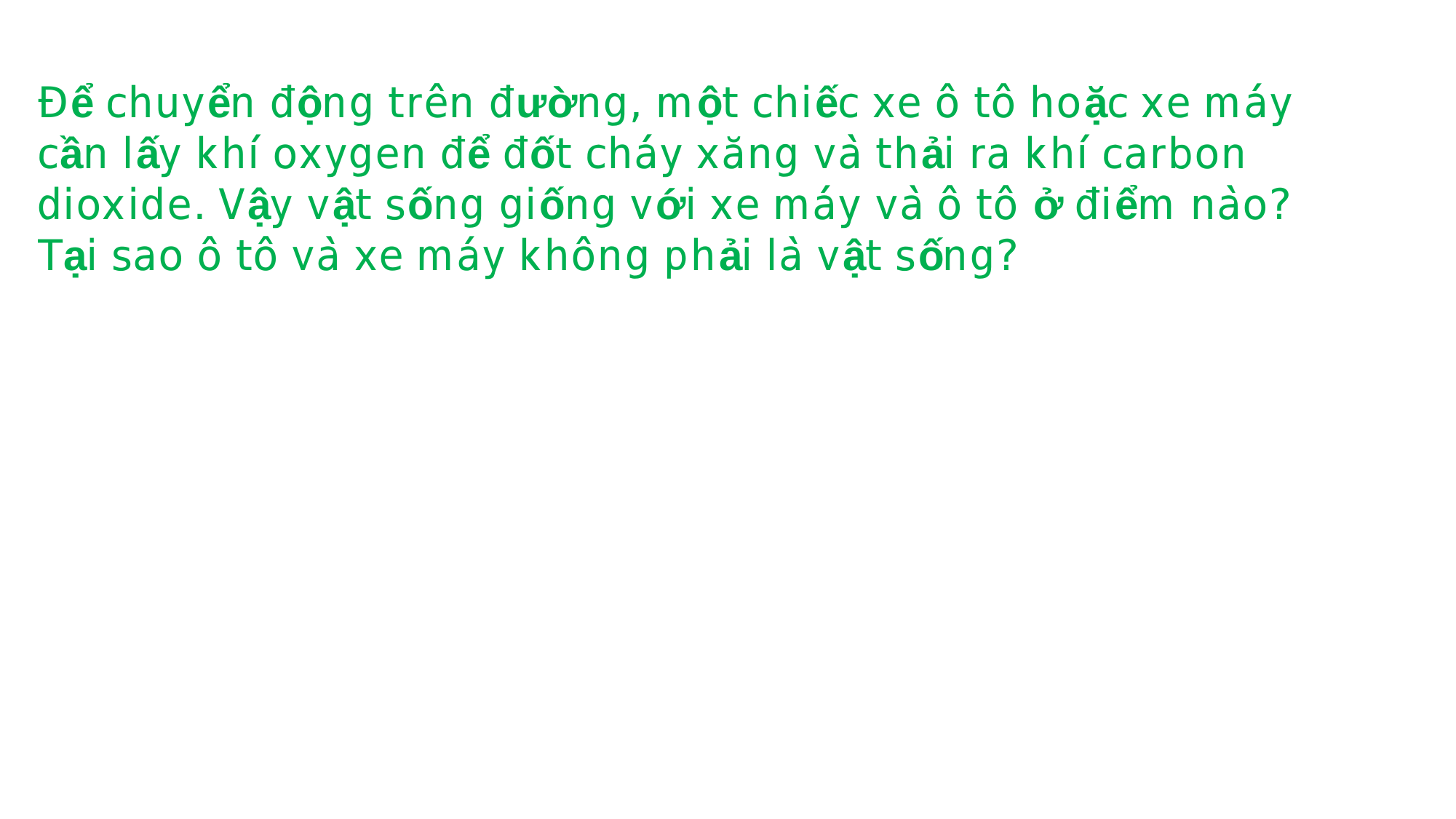

Để chuyển động trên đường, một chiếc xe ô tô hoặc xe máy cần lấy khí oxygen để đốt cháy xăng và thải ra khí carbon dioxide. Vậy vật sống giống với xe máy và ô tô ở điểm nào? Tại sao ô tô và xe máy không phải là vật sống?